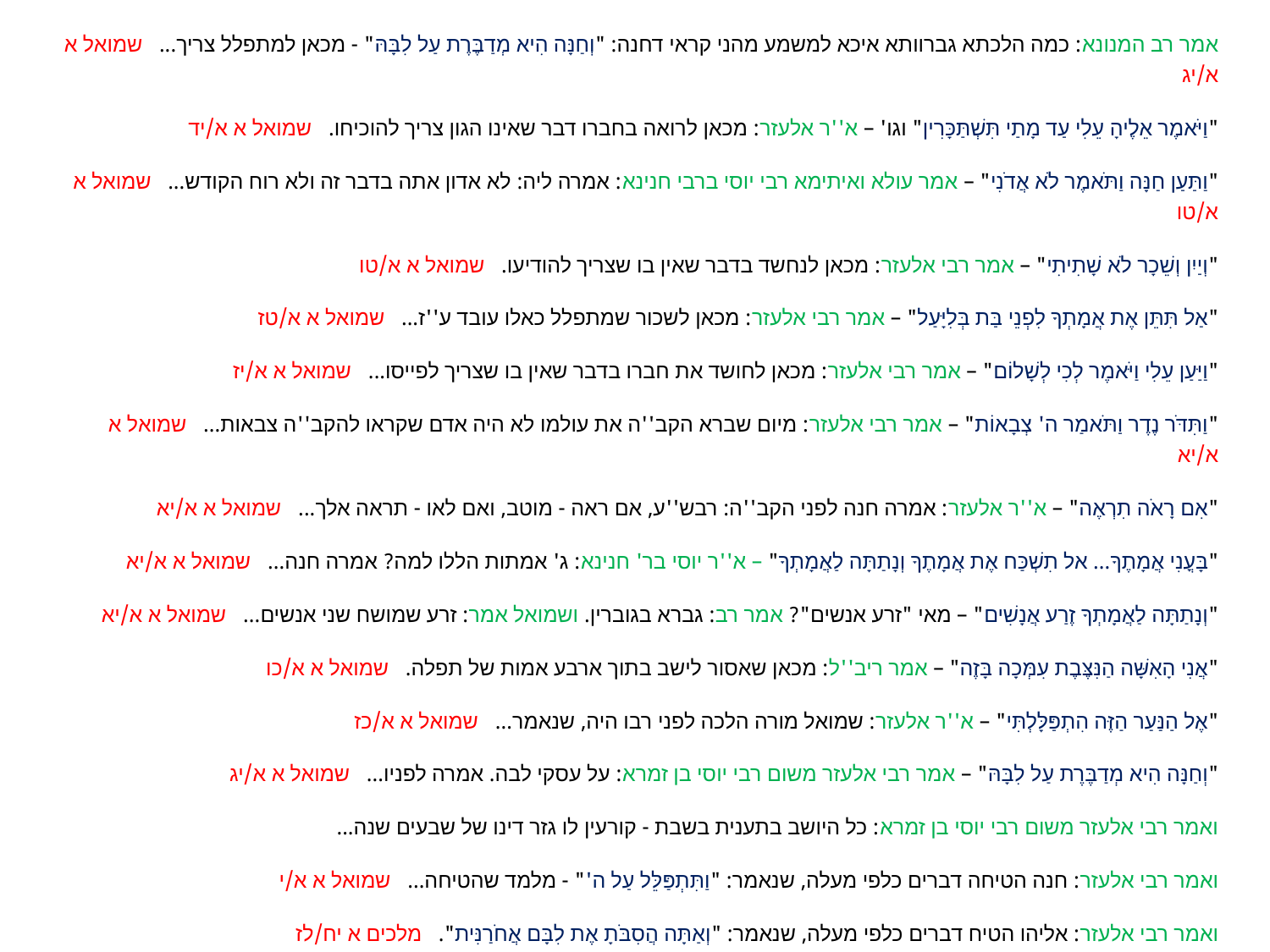

אמר רב המנונא: כמה הלכתא גברוותא איכא למשמע מהני קראי דחנה: "וְחַנָּה הִיא מְדַבֶּרֶת עַל לִבָּהּ" - מכאן למתפלל צריך...   שמואל א א/יג

"וַיֹּאמֶר אֵלֶיהָ עֵלִי עַד מָתַי תִּשְׁתַּכָּרִין" וגו' – א''ר אלעזר: מכאן לרואה בחברו דבר שאינו הגון צריך להוכיחו.   שמואל א א/יד

"וַתַּעַן חַנָּה וַתֹּאמֶר לֹא אֲדֹנִי" – אמר עולא ואיתימא רבי יוסי ברבי חנינא: אמרה ליה: לא אדון אתה בדבר זה ולא רוח הקודש...   שמואל א א/טו

"וְיַיִן וְשֵׁכָר לֹא שָׁתִיתִי" – אמר רבי אלעזר: מכאן לנחשד בדבר שאין בו שצריך להודיעו.   שמואל א א/טו

"אַל תִּתֵּן אֶת אֲמָתְךָ לִפְנֵי בַּת בְּלִיָּעַל" – אמר רבי אלעזר: מכאן לשכור שמתפלל כאלו עובד ע''ז...   שמואל א א/טז

"וַיַּעַן עֵלִי וַיֹּאמֶר לְכִי לְשָׁלוֹם" – אמר רבי אלעזר: מכאן לחושד את חברו בדבר שאין בו שצריך לפייסו...   שמואל א א/יז

"וַתִּדֹּר נֶדֶר וַתֹּאמַר ה' צְבָאוֹת" – אמר רבי אלעזר: מיום שברא הקב''ה את עולמו לא היה אדם שקראו להקב''ה צבאות...   שמואל א א/יא

"אִם רָאֹה תִרְאֶה" – א''ר אלעזר: אמרה חנה לפני הקב''ה: רבש''ע, אם ראה - מוטב, ואם לאו - תראה אלך...   שמואל א א/יא

"בָּעֳנִי אֲמָתֶךָ... אל תִשְׁכַּח אֶת אֲמָתֶךָ וְנָתַתָּה לַאֲמָתְךָ" – א''ר יוסי בר' חנינא: ג' אמתות הללו למה? אמרה חנה...   שמואל א א/יא

"וְנָתַתָּה לַאֲמָתְךָ זֶרַע אֲנָשִׁים" – מאי "זרע אנשים"? אמר רב: גברא בגוברין. ושמואל אמר: זרע שמושח שני אנשים...   שמואל א א/יא

"אֲנִי הָאִשָּׁה הַנִּצֶּבֶת עִמְּכָה בָּזֶה" – אמר ריב''ל: מכאן שאסור לישב בתוך ארבע אמות של תפלה.   שמואל א א/כו

"אֶל הַנַּעַר הַזֶּה הִתְפַּלָּלְתִּי" – א''ר אלעזר: שמואל מורה הלכה לפני רבו היה, שנאמר...   שמואל א א/כז

"וְחַנָּה הִיא מְדַבֶּרֶת עַל לִבָּהּ" – אמר רבי אלעזר משום רבי יוסי בן זמרא: על עסקי לבה. אמרה לפניו...   שמואל א א/יג

ואמר רבי אלעזר משום רבי יוסי בן זמרא: כל היושב בתענית בשבת - קורעין לו גזר דינו של שבעים שנה...

ואמר רבי אלעזר: חנה הטיחה דברים כלפי מעלה, שנאמר: "וַתִּתְפַּלֵּל עַל ה'" - מלמד שהטיחה...   שמואל א א/י

ואמר רבי אלעזר: אליהו הטיח דברים כלפי מעלה, שנאמר: "וְאַתָּה הֲסִבֹּתָ אֶת לִבָּם אֲחֹרַנִּית".   מלכים א יח/לז

א''ר שמואל בר רבי יצחק: מנין שחזר הקב''ה והודה לו לאליהו? דכתיב: "וַאֲשֶׁר הֲרֵעֹתִי".   מיכה ד/ו